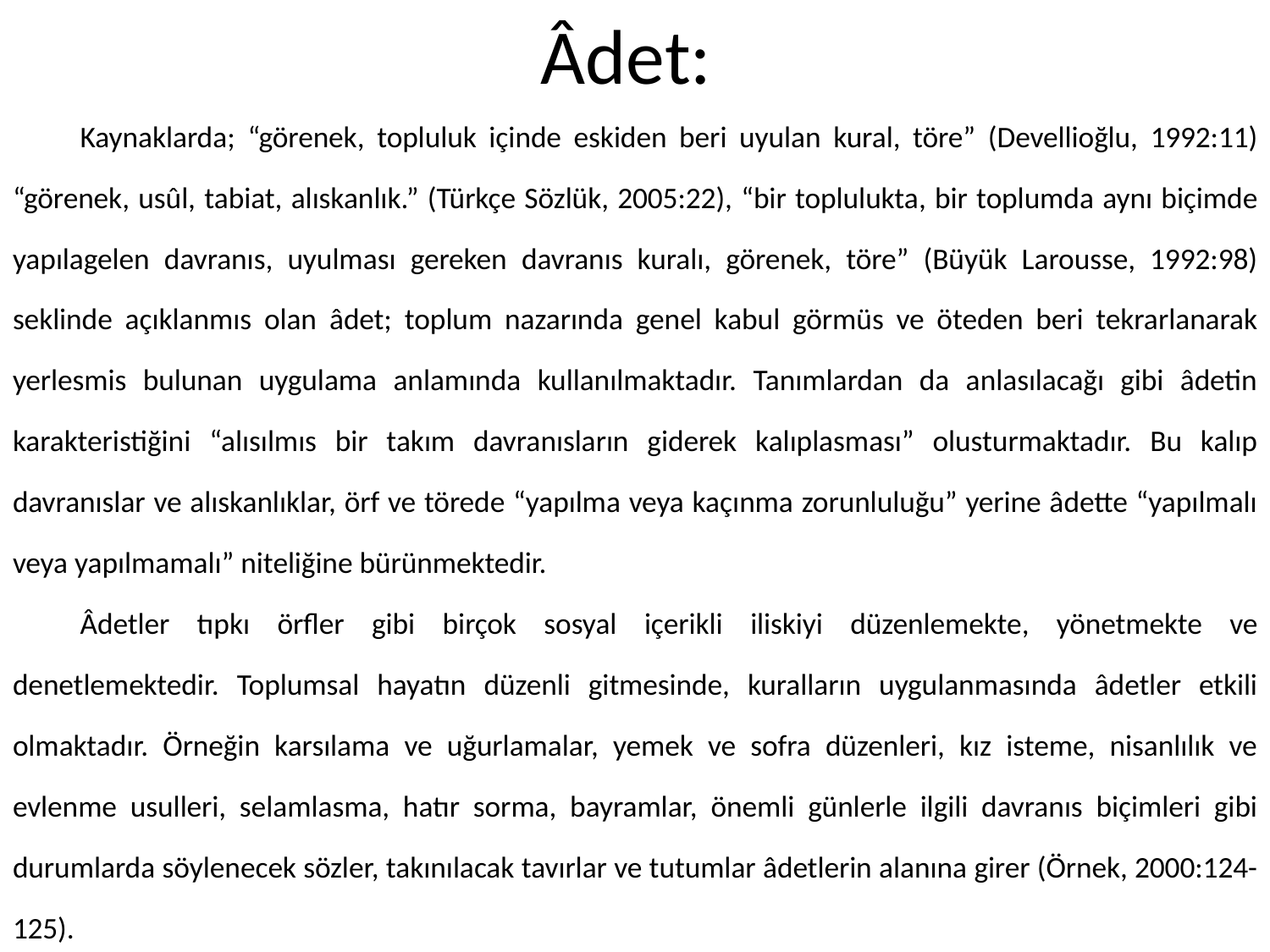

# Âdet:
	Kaynaklarda; “görenek, topluluk içinde eskiden beri uyulan kural, töre” (Devellioğlu, 1992:11) “görenek, usûl, tabiat, alıskanlık.” (Türkçe Sözlük, 2005:22), “bir toplulukta, bir toplumda aynı biçimde yapılagelen davranıs, uyulması gereken davranıs kuralı, görenek, töre” (Büyük Larousse, 1992:98) seklinde açıklanmıs olan âdet; toplum nazarında genel kabul görmüs ve öteden beri tekrarlanarak yerlesmis bulunan uygulama anlamında kullanılmaktadır. Tanımlardan da anlasılacağı gibi âdetin karakteristiğini “alısılmıs bir takım davranısların giderek kalıplasması” olusturmaktadır. Bu kalıp davranıslar ve alıskanlıklar, örf ve törede “yapılma veya kaçınma zorunluluğu” yerine âdette “yapılmalı veya yapılmamalı” niteliğine bürünmektedir.
	Âdetler tıpkı örfler gibi birçok sosyal içerikli iliskiyi düzenlemekte, yönetmekte ve denetlemektedir. Toplumsal hayatın düzenli gitmesinde, kuralların uygulanmasında âdetler etkili olmaktadır. Örneğin karsılama ve uğurlamalar, yemek ve sofra düzenleri, kız isteme, nisanlılık ve evlenme usulleri, selamlasma, hatır sorma, bayramlar, önemli günlerle ilgili davranıs biçimleri gibi durumlarda söylenecek sözler, takınılacak tavırlar ve tutumlar âdetlerin alanına girer (Örnek, 2000:124-125).